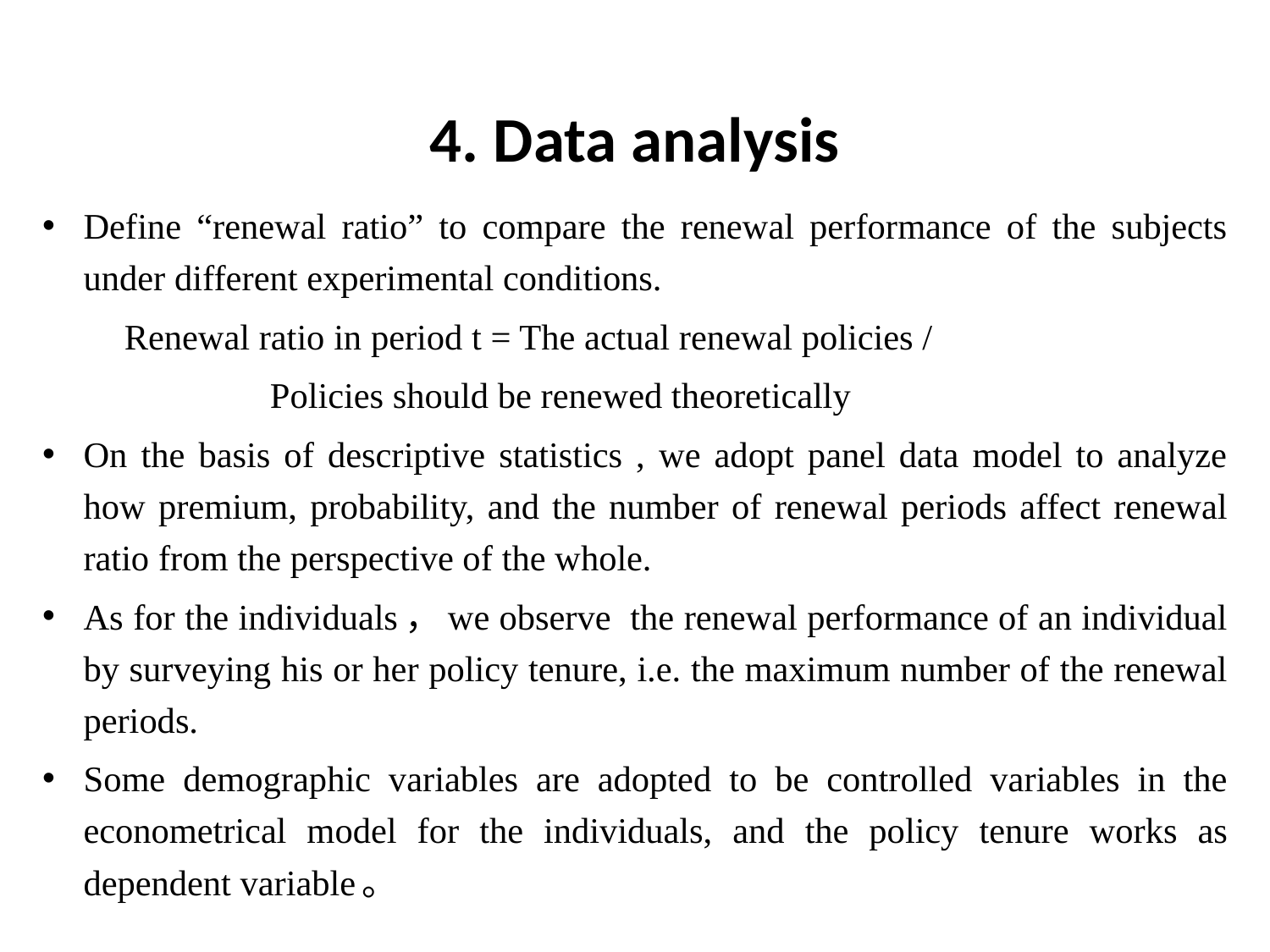

# 4. Data analysis
Define “renewal ratio” to compare the renewal performance of the subjects under different experimental conditions.
         Renewal ratio in period t = The actual renewal policies /
                         Policies should be renewed theoretically
On the basis of descriptive statistics , we adopt panel data model to analyze how premium, probability, and the number of renewal periods affect renewal ratio from the perspective of the whole.
As for the individuals，we observe  the renewal performance of an individual by surveying his or her policy tenure, i.e. the maximum number of the renewal periods.
Some demographic variables are adopted to be controlled variables in the econometrical model for the individuals, and the policy tenure works as dependent variable。